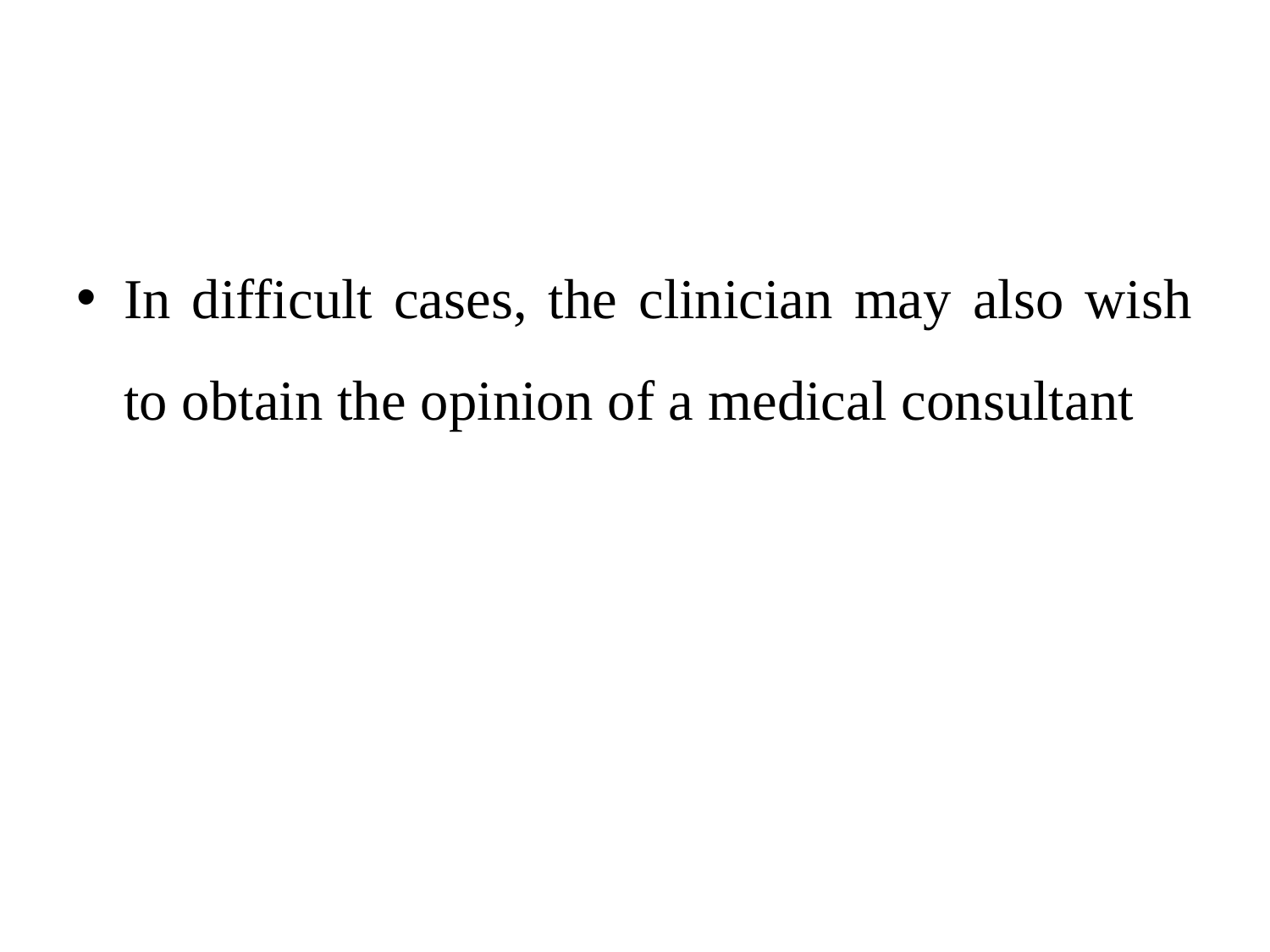

#
In difficult cases, the clinician may also wish to obtain the opinion of a medical consultant